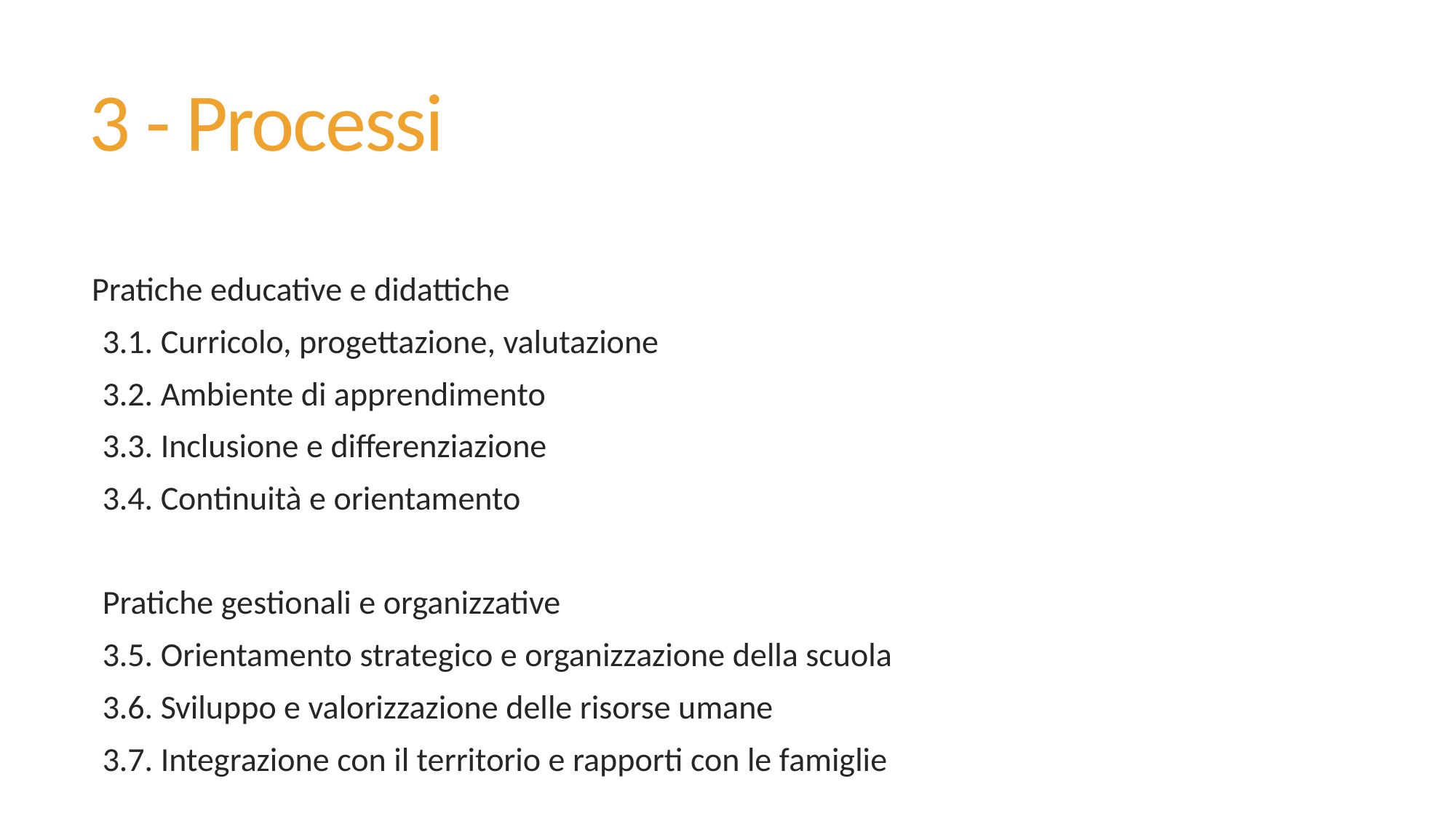

# 3 - Processi

Pratiche educative e didattiche
3.1. Curricolo, progettazione, valutazione
3.2. Ambiente di apprendimento
3.3. Inclusione e differenziazione
3.4. Continuità e orientamento

Pratiche gestionali e organizzative
3.5. Orientamento strategico e organizzazione della scuola
3.6. Sviluppo e valorizzazione delle risorse umane
3.7. Integrazione con il territorio e rapporti con le famiglie